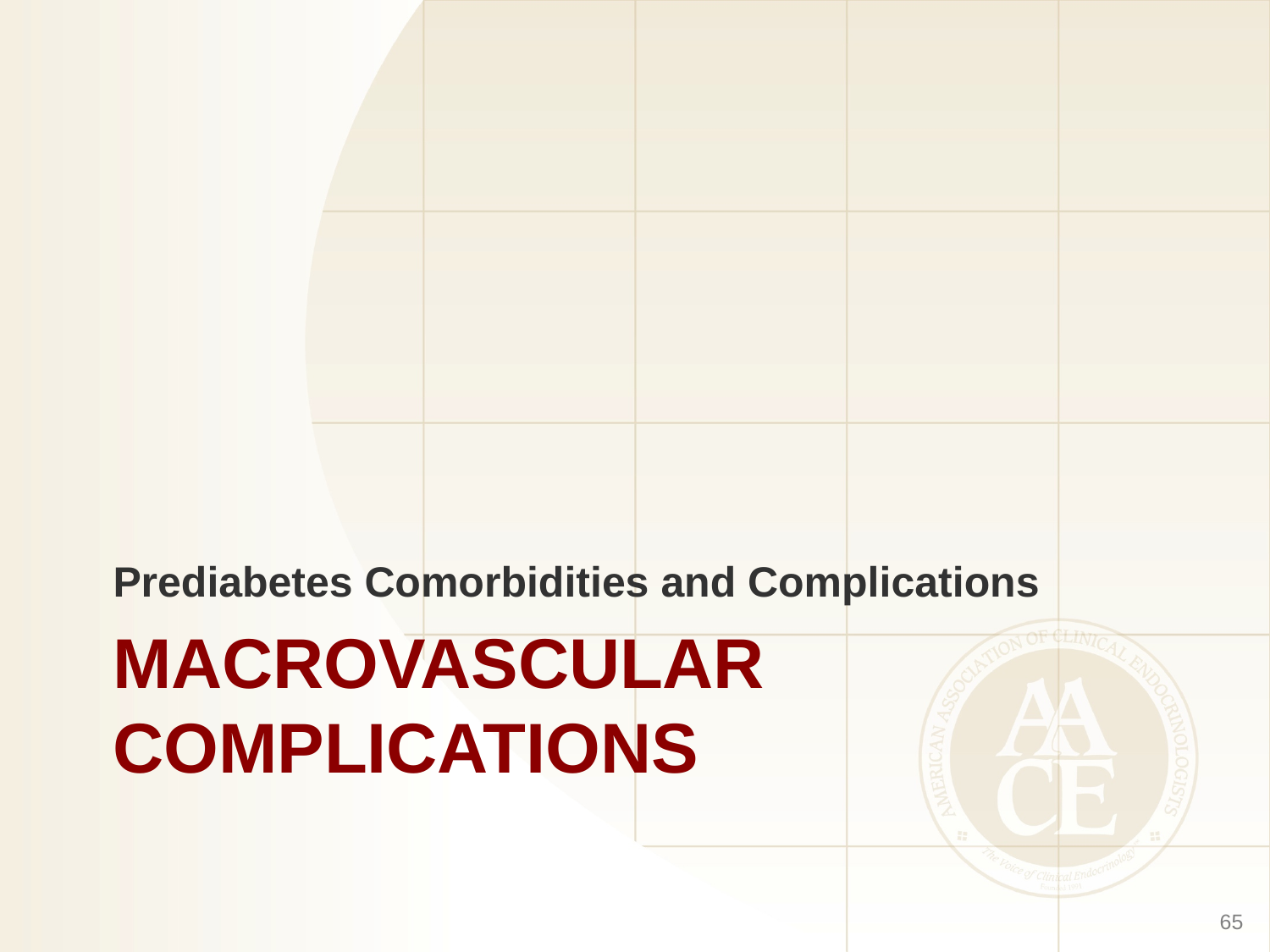

Prediabetes Comorbidities and Complications
# Macrovascular complications
65